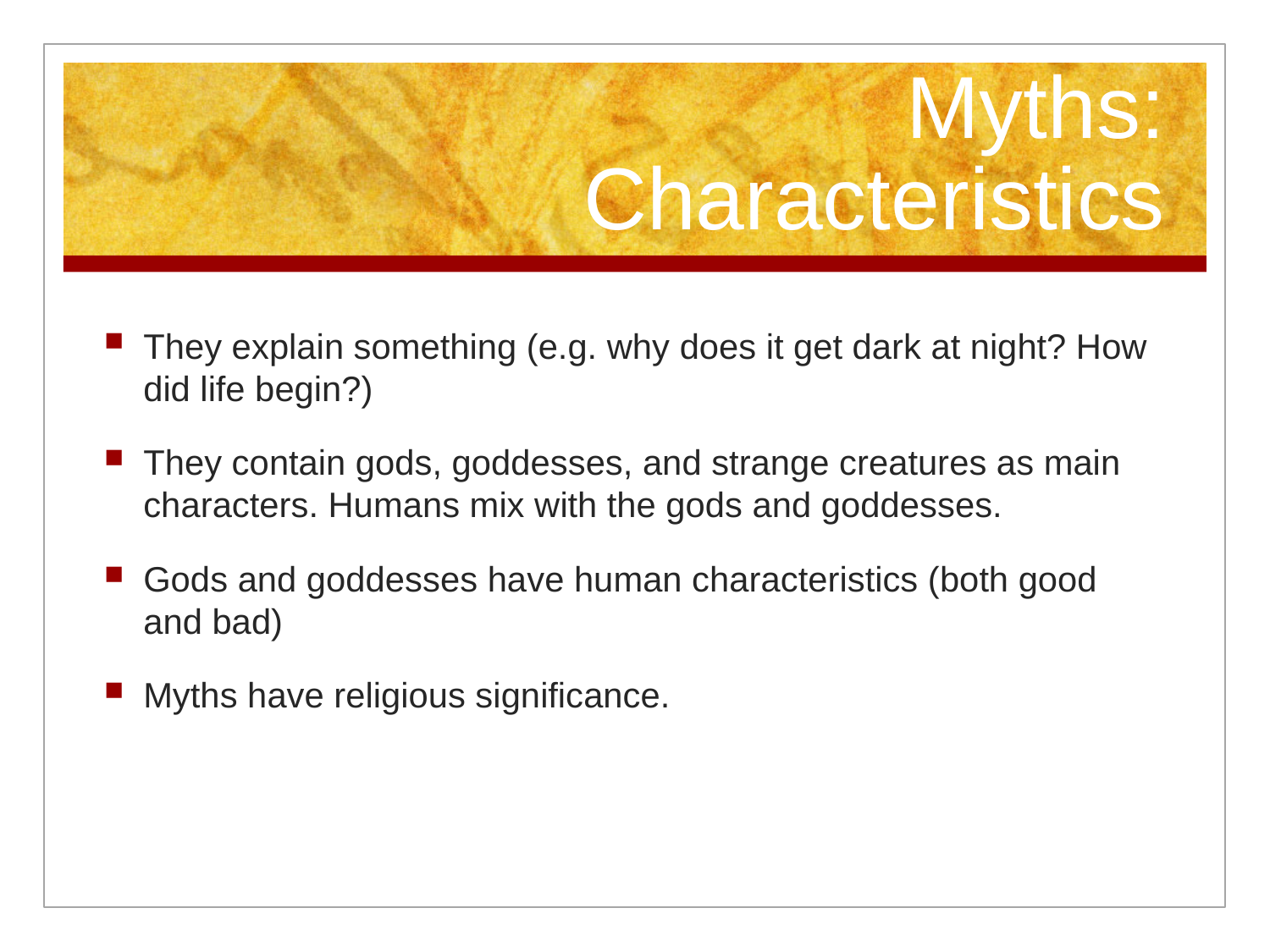

# Myths: Characteristics
They explain something (e.g. why does it get dark at night? How did life begin?)
They contain gods, goddesses, and strange creatures as main characters. Humans mix with the gods and goddesses.
Gods and goddesses have human characteristics (both good and bad)
Myths have religious significance.